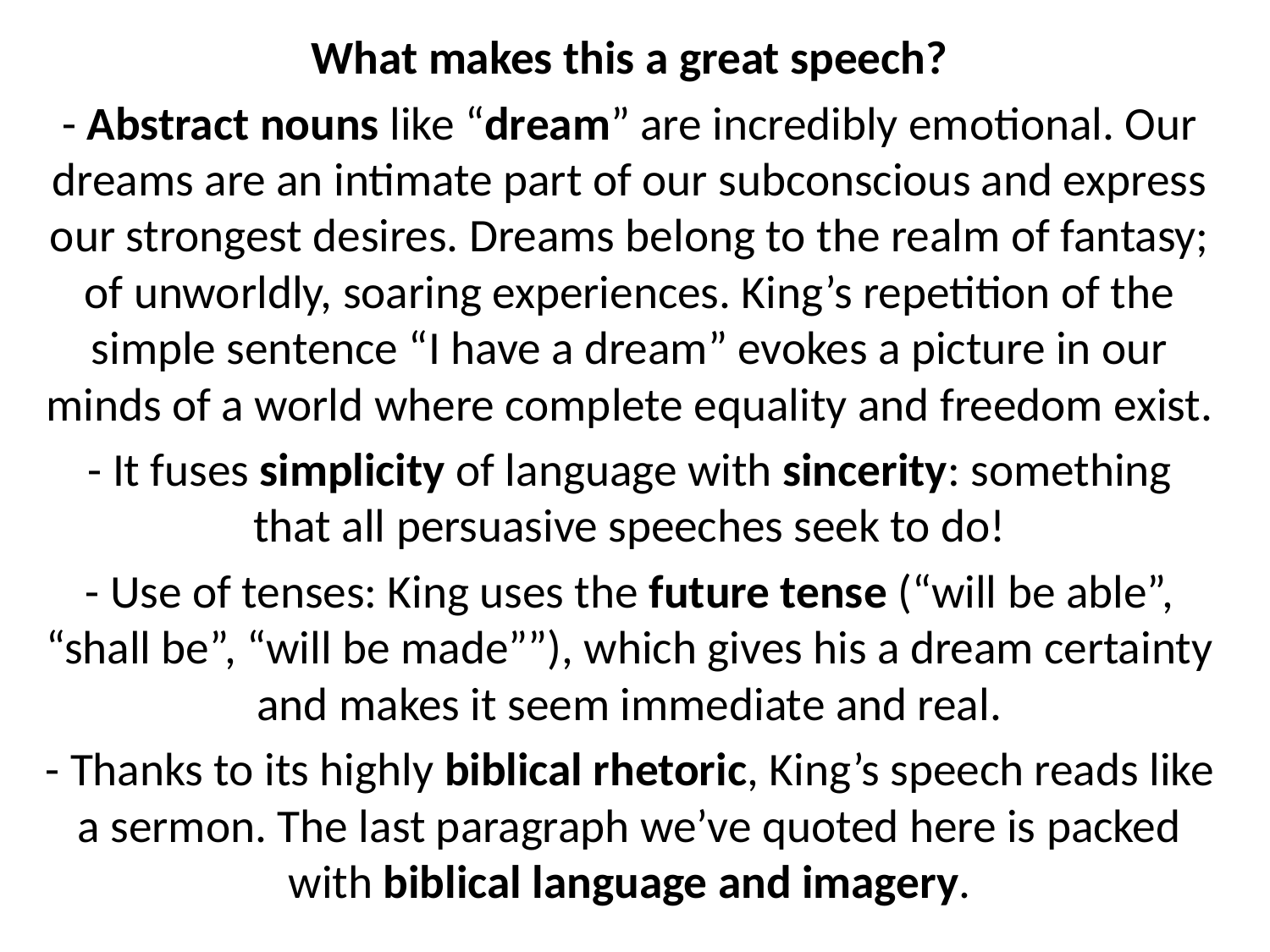

What makes this a great speech?
- Abstract nouns like “dream” are incredibly emotional. Our dreams are an intimate part of our subconscious and express our strongest desires. Dreams belong to the realm of fantasy; of unworldly, soaring experiences. King’s repetition of the simple sentence “I have a dream” evokes a picture in our minds of a world where complete equality and freedom exist.
- It fuses simplicity of language with sincerity: something that all persuasive speeches seek to do!
- Use of tenses: King uses the future tense (“will be able”, “shall be”, “will be made””), which gives his a dream certainty and makes it seem immediate and real.
- Thanks to its highly biblical rhetoric, King’s speech reads like a sermon. The last paragraph we’ve quoted here is packed with biblical language and imagery.